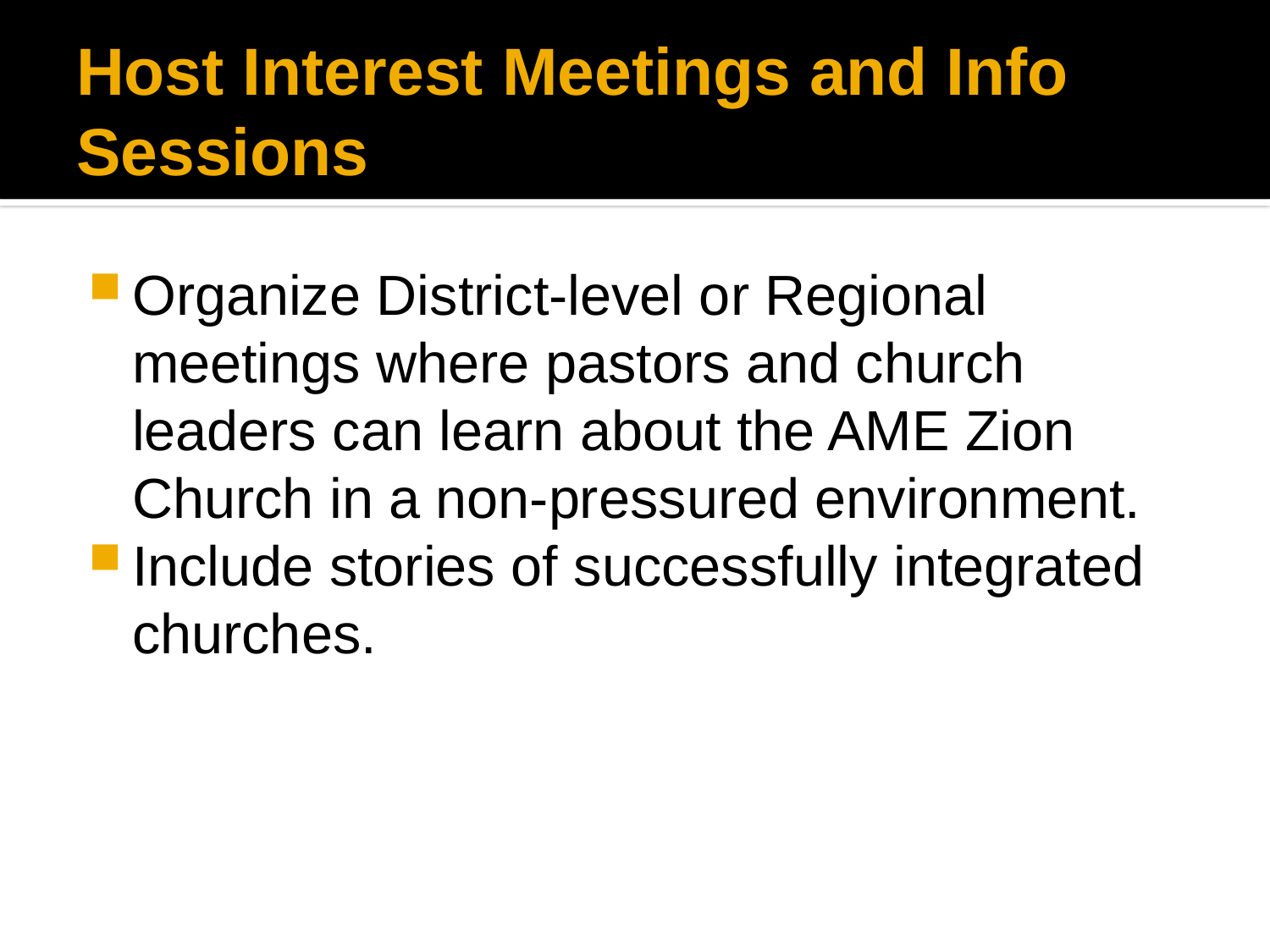

# Host Interest Meetings and Info Sessions
Organize District-level or Regional meetings where pastors and church leaders can learn about the AME Zion Church in a non-pressured environment.
Include stories of successfully integrated churches.